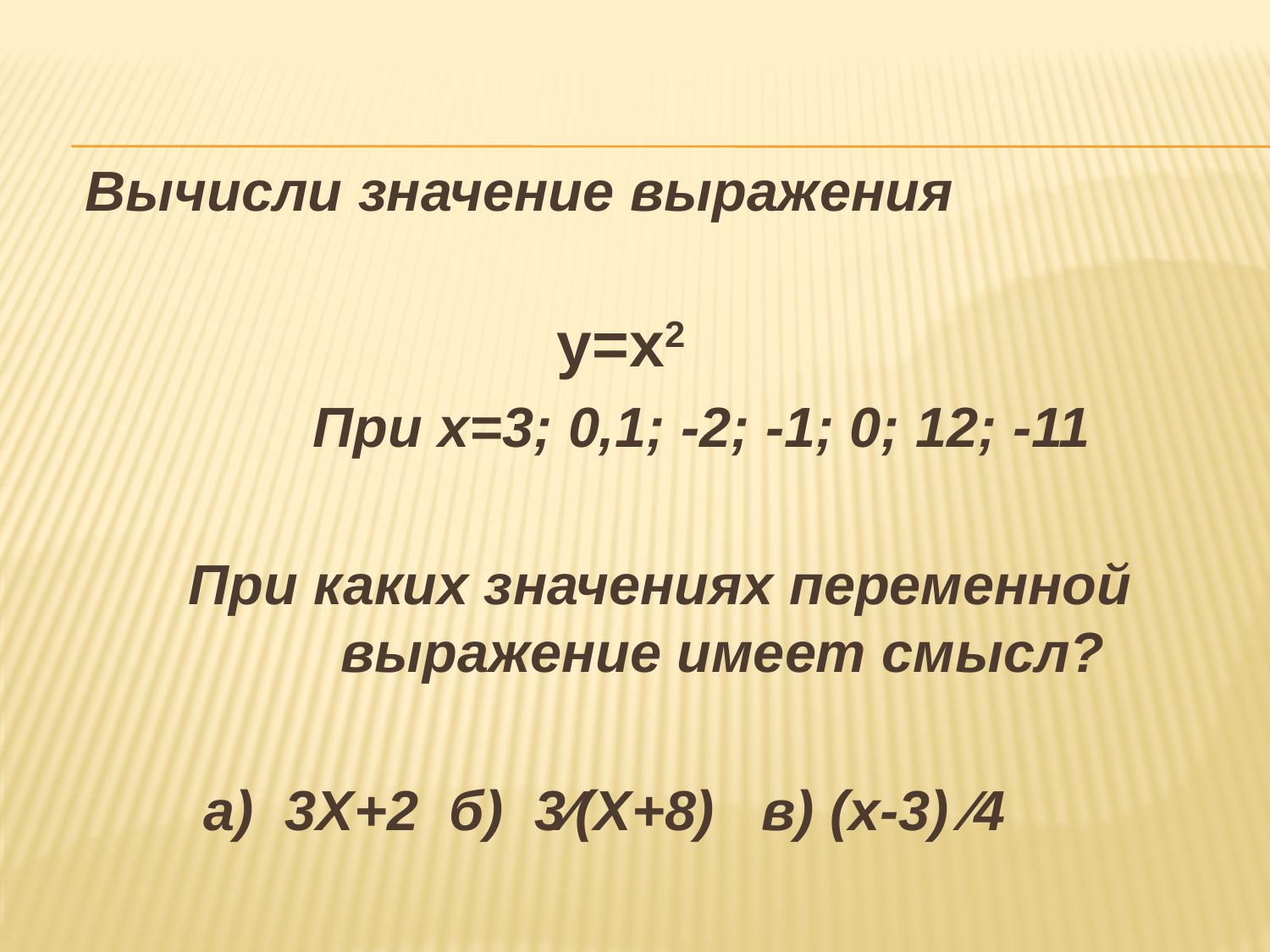

#
 Вычисли значение выражения
y=x2
                При х=3; 0,1; -2; -1; 0; 12; -11

        При каких значениях переменной              выражение имеет смысл?

а)  3Х+2  б)  3⁄(Х+8)   в) (х-3) ⁄4